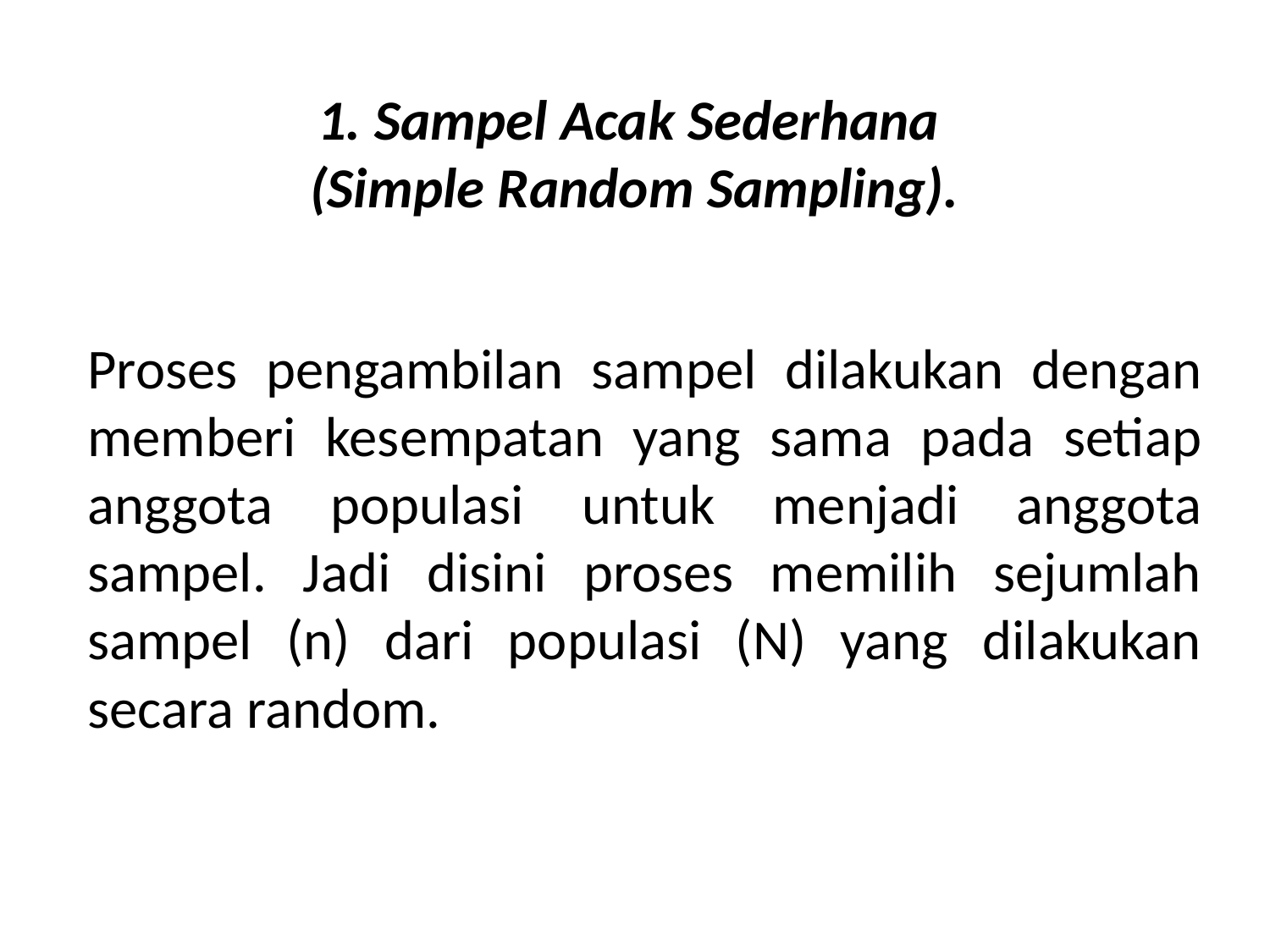

# 1. Sampel Acak Sederhana (Simple Random Sampling).
Proses pengambilan sampel dilakukan dengan memberi kesempatan yang sama pada setiap anggota populasi untuk menjadi anggota sampel. Jadi disini proses memilih sejumlah sampel (n) dari populasi (N) yang dilakukan secara random.